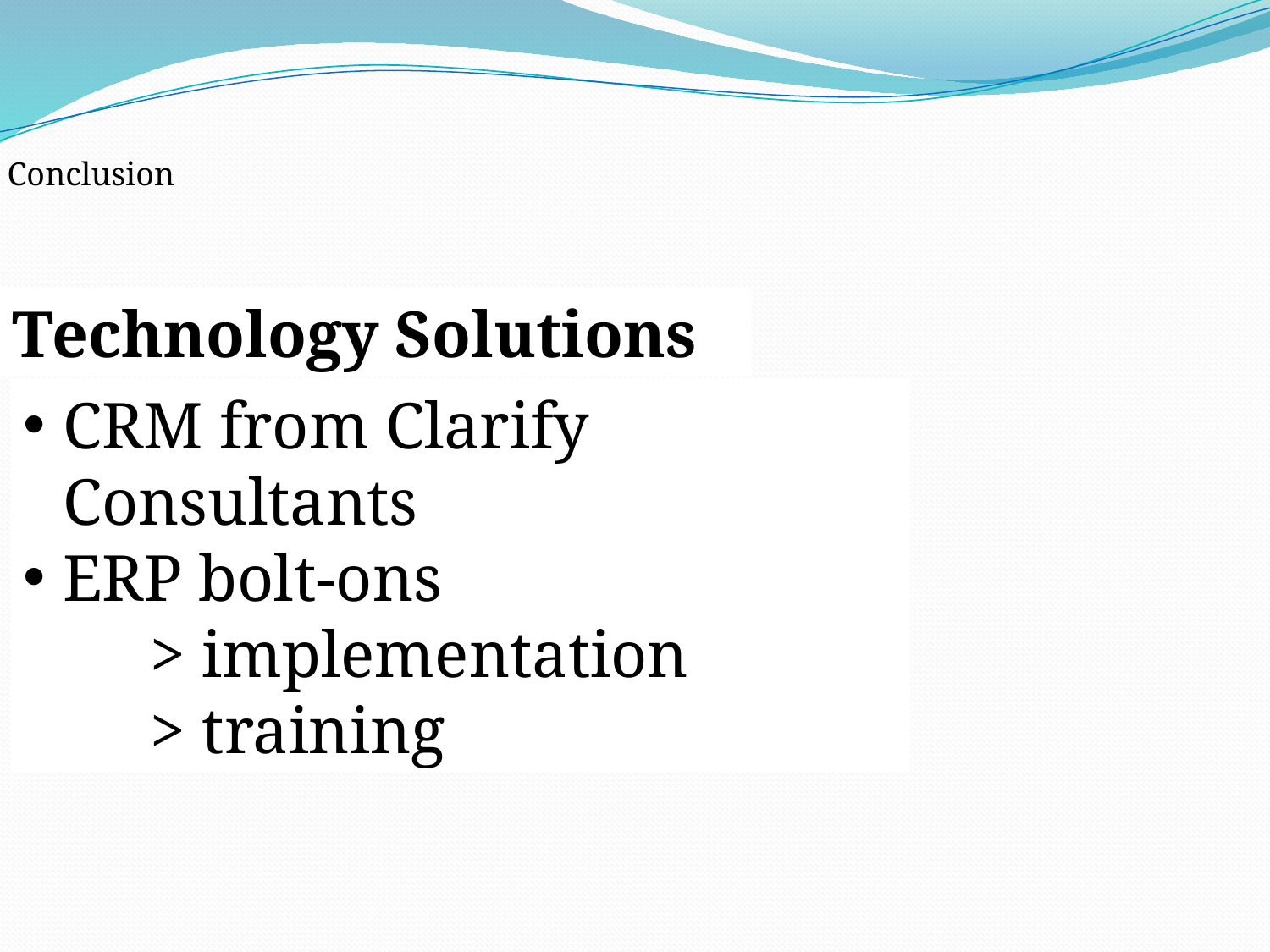

Conclusion
Technology Solutions
CRM from Clarify Consultants
ERP bolt-ons
	> implementation
	> training